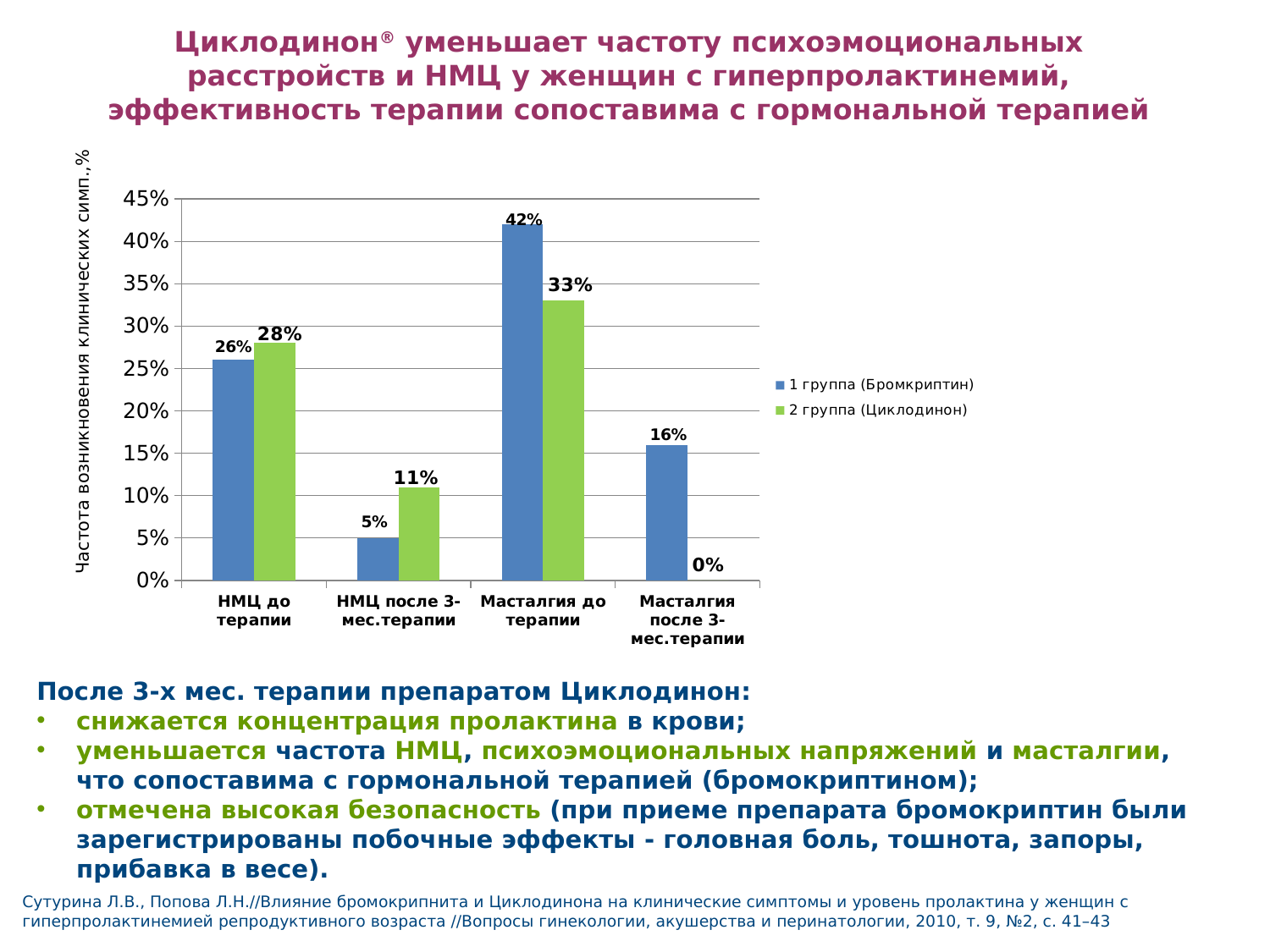

# Циклодинон® уменьшает частоту психоэмоциональных расстройств и НМЦ у женщин с гиперпролактинемий, эффективность терапии сопоставима с гормональной терапией
Частота возникновения клинических симп.,%

### Chart

| Category | 1 группа (Бромкриптин) | 2 группа (Циклодинон) |
|---|---|---|
| НМЦ до терапии | 0.26 | 0.28 |
| НМЦ после 3-мес.терапии | 0.05 | 0.11 |
| Масталгия до терапии | 0.42 | 0.33 |
| Масталгия после 3-мес.терапии | 0.16 | 0.0 |
После 3-х мес. терапии препаратом Циклодинон:
снижается концентрация пролактина в крови;
уменьшается частота НМЦ, психоэмоциональных напряжений и масталгии, что сопоставима с гормональной терапией (бромокриптином);
отмечена высокая безопасность (при приеме препарата бромокриптин были зарегистрированы побочные эффекты - головная боль, тошнота, запоры, прибавка в весе).

Сутурина Л.В., Попова Л.Н.//Влияние бромокрипнита и Циклодинона на клинические симптомы и уровень пролактина у женщин с гиперпролактинемией репродуктивного возраста //Вопросы гинекологии, акушерства и перинатологии, 2010, т. 9, №2, с. 41–43